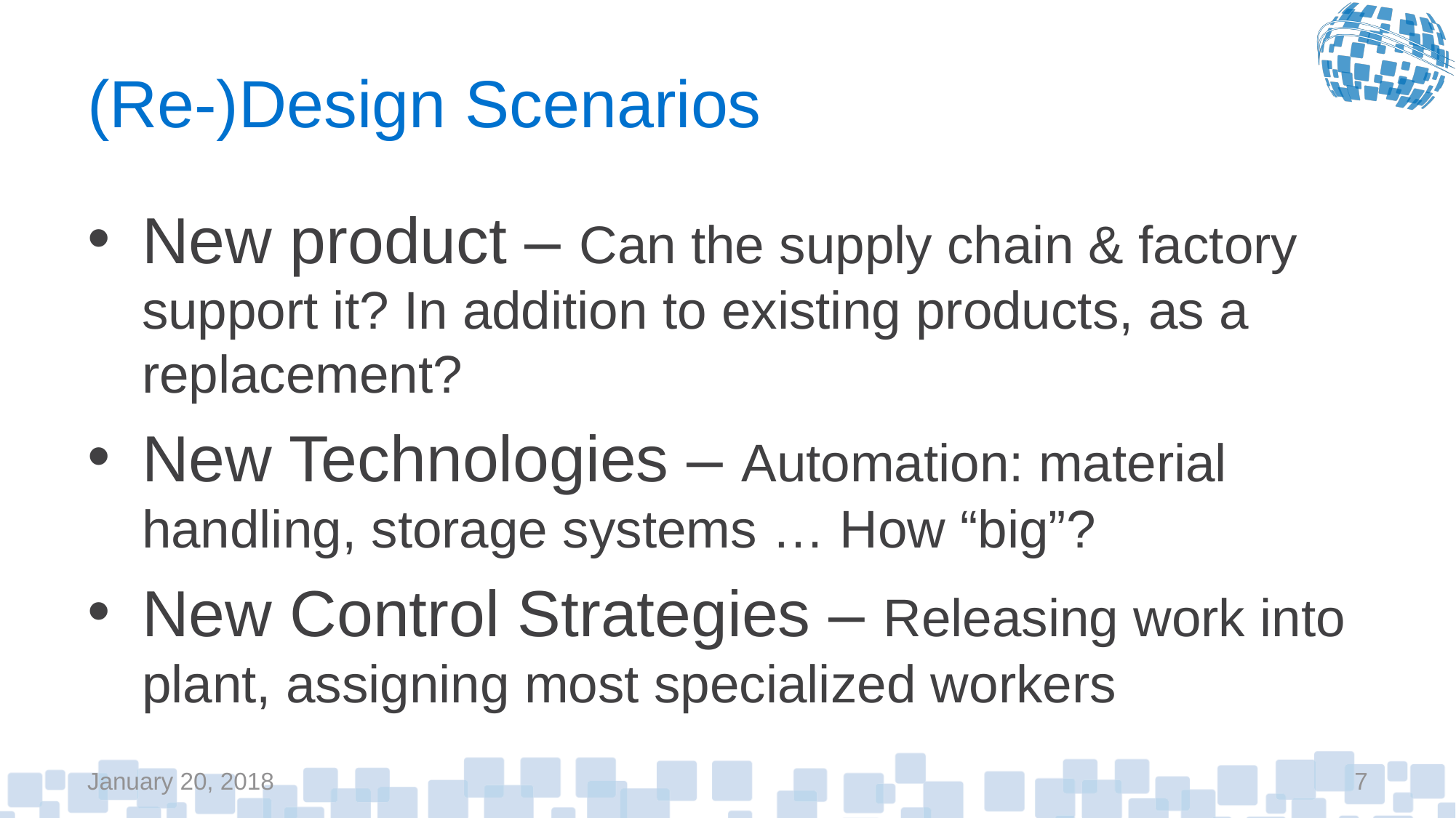

# (Re-)Design Scenarios
New product – Can the supply chain & factory support it? In addition to existing products, as a replacement?
New Technologies – Automation: material handling, storage systems … How “big”?
New Control Strategies – Releasing work into plant, assigning most specialized workers
January 20, 2018
7